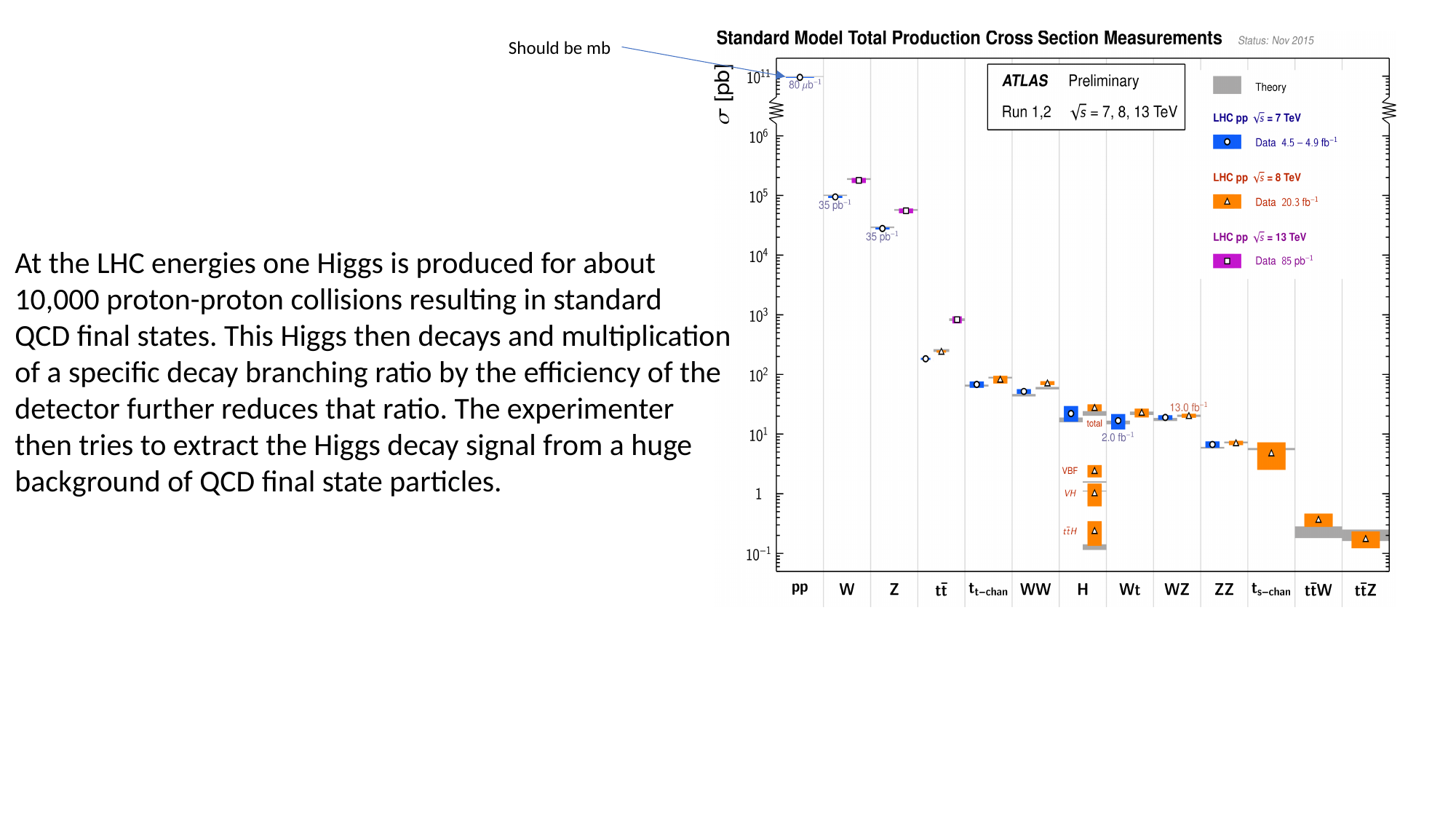

Should be mb

At the LHC energies one Higgs is produced for about
10,000 proton-proton collisions resulting in standard
QCD final states. This Higgs then decays and multiplication
of a specific decay branching ratio by the efficiency of the
detector further reduces that ratio. The experimenter
then tries to extract the Higgs decay signal from a huge
background of QCD final state particles.